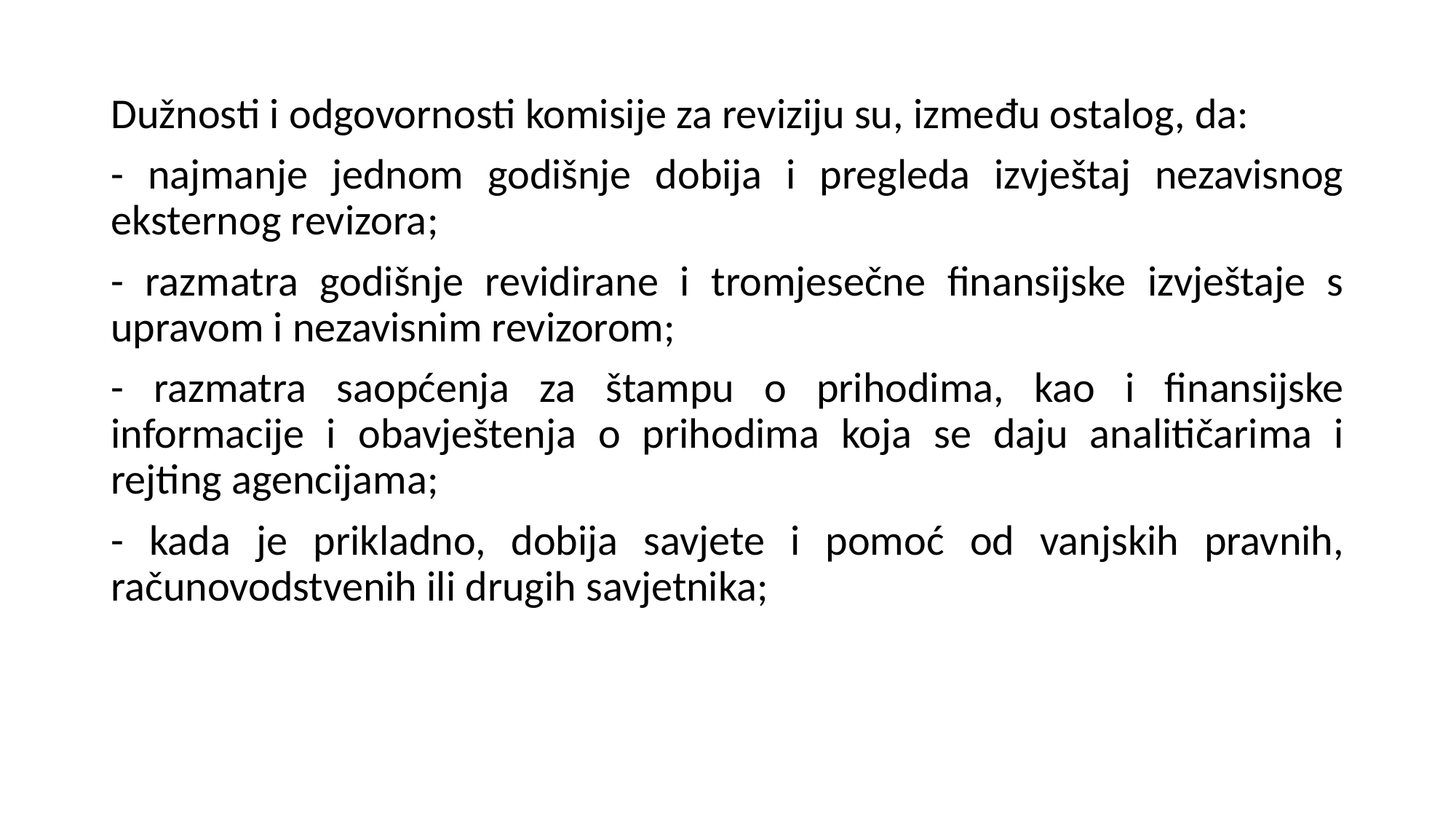

Dužnosti i odgovornosti komisije za reviziju su, između ostalog, da:
- najmanje jednom godišnje dobija i pregleda izvještaj nezavisnog eksternog revizora;
- razmatra godišnje revidirane i tromjesečne finansijske izvještaje s upravom i nezavisnim revizorom;
- razmatra saopćenja za štampu o prihodima, kao i finansijske informacije i obavještenja o prihodima koja se daju analitičarima i rejting agencijama;
- kada je prikladno, dobija savjete i pomoć od vanjskih pravnih, računovodstvenih ili drugih savjetnika;